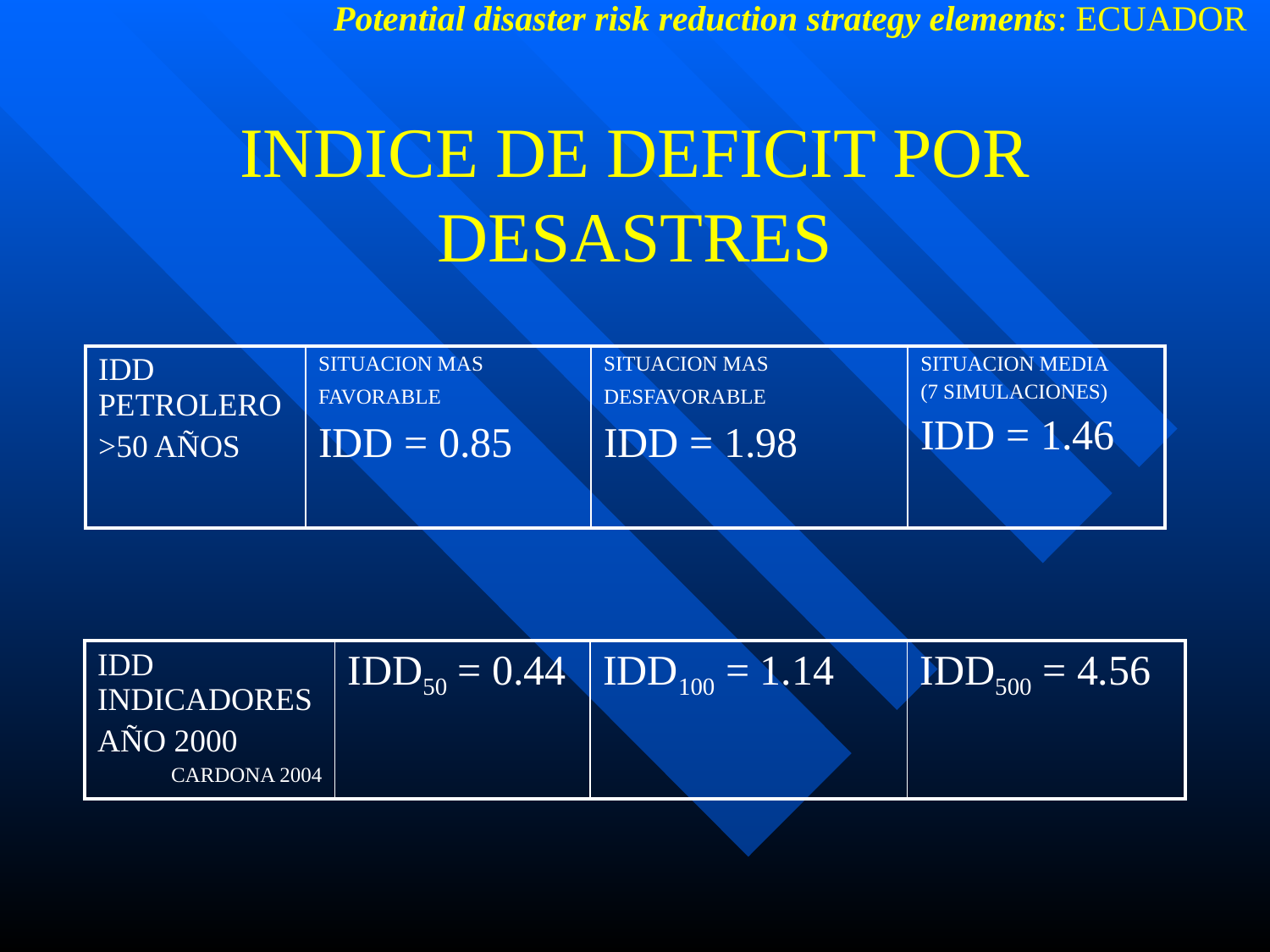

Potential disaster risk reduction strategy elements: ECUADOR
# INDICE DE DEFICIT POR DESASTRES
| IDD PETROLERO >50 AÑOS | SITUACION MAS FAVORABLE IDD = 0.85 | SITUACION MAS DESFAVORABLE IDD = 1.98 | SITUACION MEDIA (7 SIMULACIONES) IDD = 1.46 |
| --- | --- | --- | --- |
| IDD INDICADORES AÑO 2000 CARDONA 2004 | IDD50 = 0.44 | IDD100 = 1.14 | IDD500 = 4.56 |
| --- | --- | --- | --- |